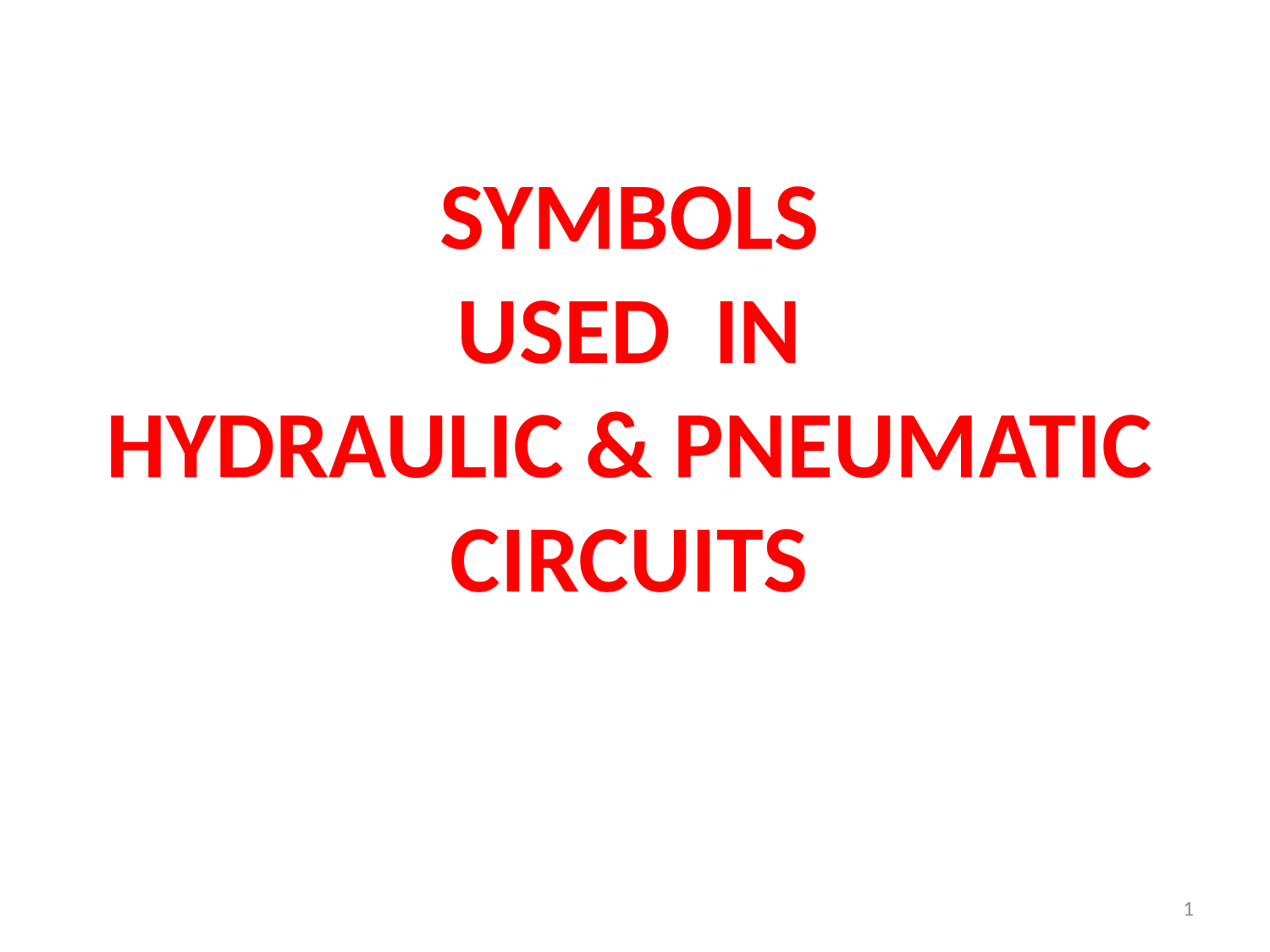

SYMBOLS
 USED  IN
 HYDRAULIC & PNEUMATIC  CIRCUITS
1